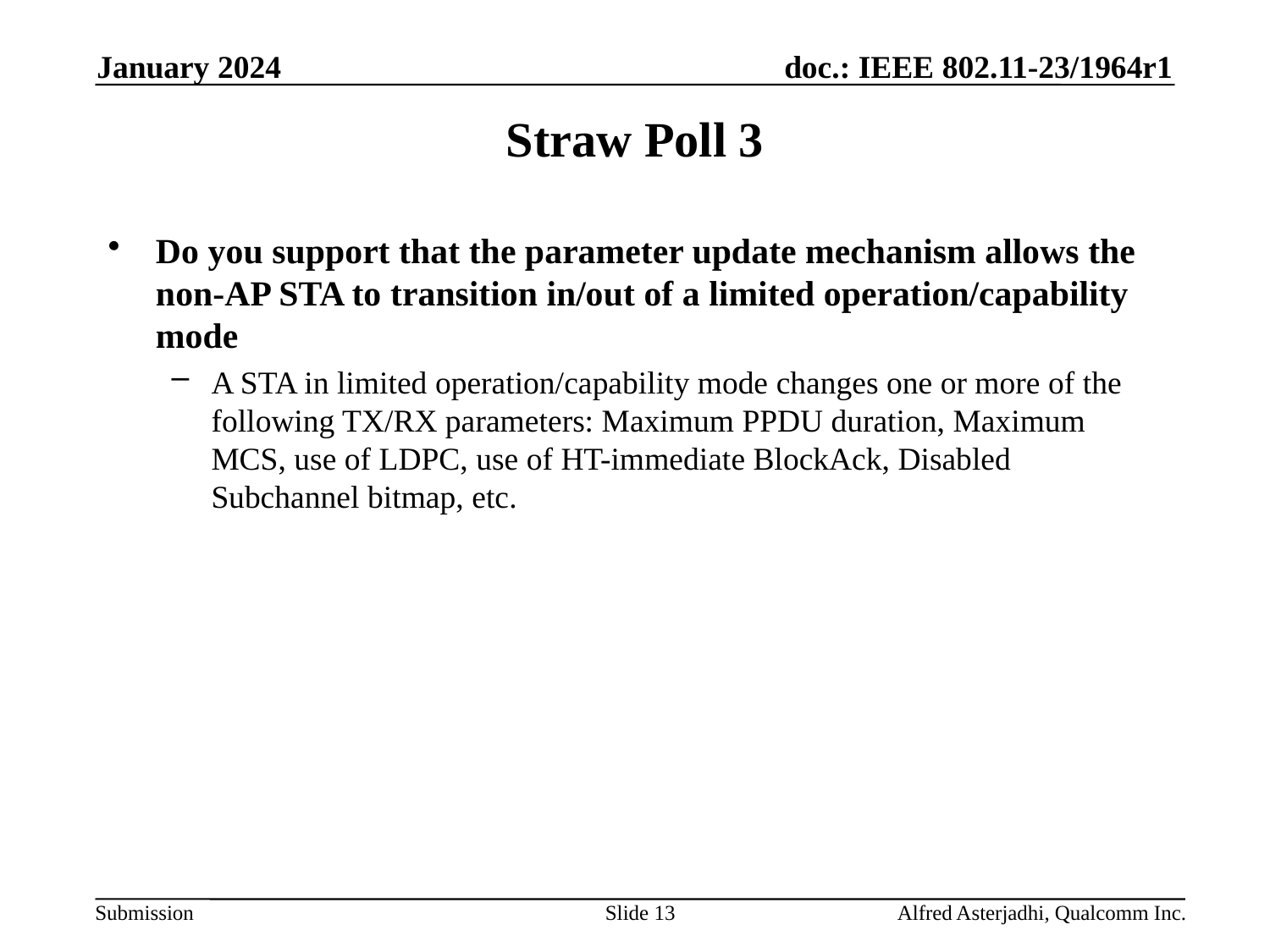

January 2024
# Straw Poll 3
Do you support that the parameter update mechanism allows the non-AP STA to transition in/out of a limited operation/capability mode
A STA in limited operation/capability mode changes one or more of the following TX/RX parameters: Maximum PPDU duration, Maximum MCS, use of LDPC, use of HT-immediate BlockAck, Disabled Subchannel bitmap, etc.
Slide 13
Alfred Asterjadhi, Qualcomm Inc.